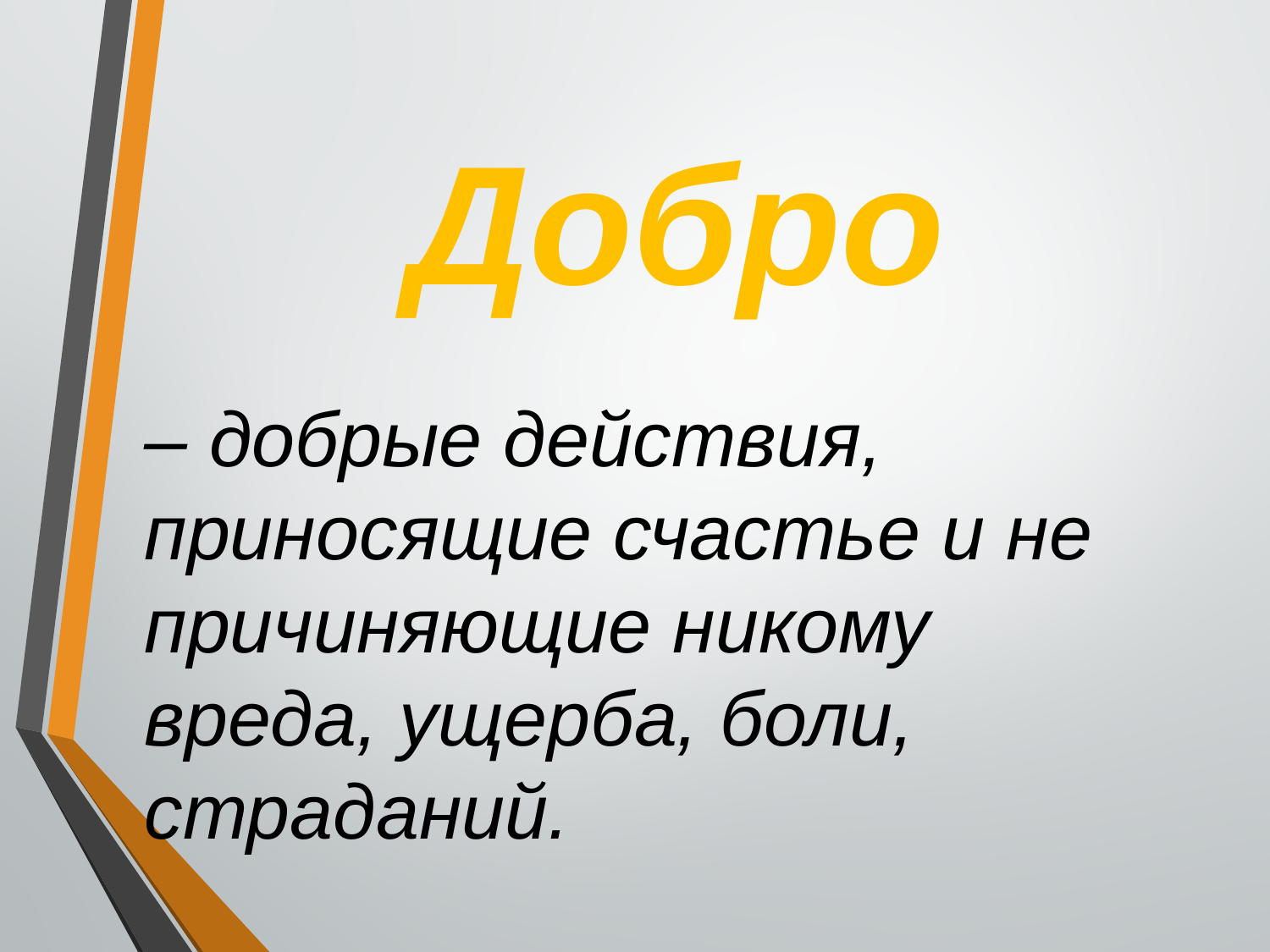

# Добро
– добрые действия, приносящие счастье и не причиняющие никому вреда, ущерба, боли, страданий.